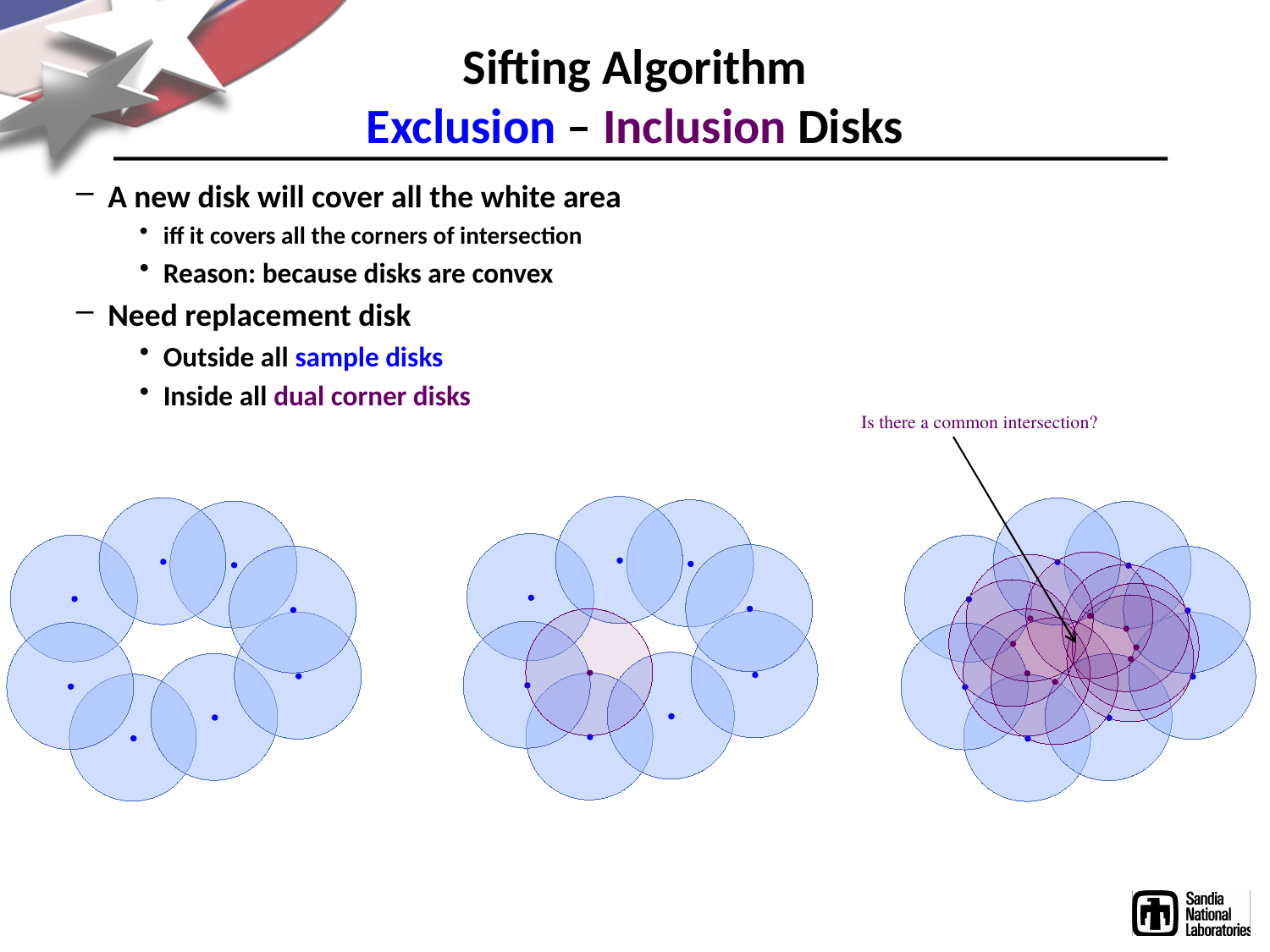

# Sifting Algorithm Exclusion – Inclusion Disks
A new disk will cover all the white area
iff it covers all the corners of intersection
Reason: because disks are convex
Need replacement disk
Outside all sample disks
Inside all dual corner disks

Is there a common intersection?